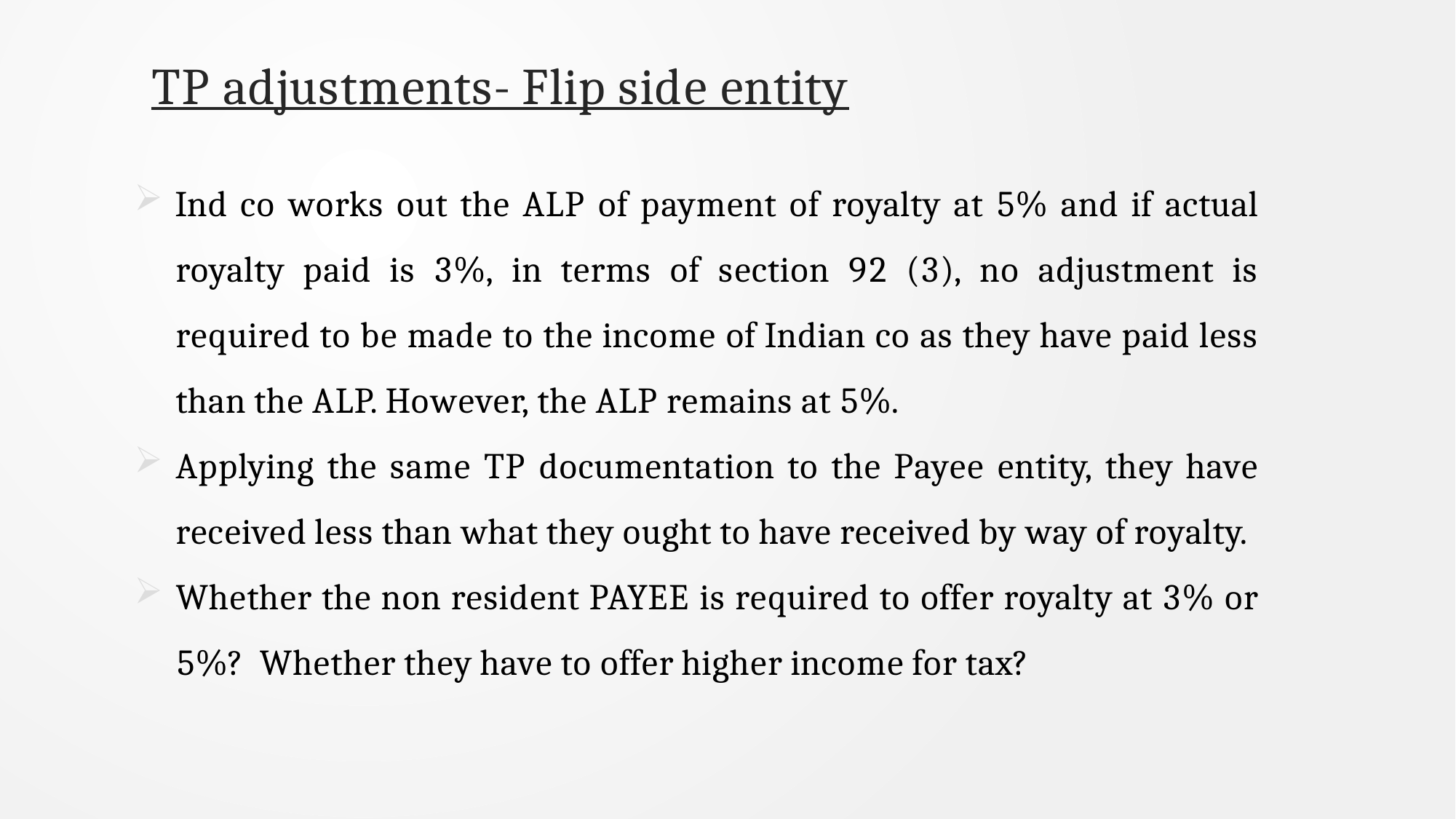

# TP adjustments- Flip side entity
Ind co works out the ALP of payment of royalty at 5% and if actual royalty paid is 3%, in terms of section 92 (3), no adjustment is required to be made to the income of Indian co as they have paid less than the ALP. However, the ALP remains at 5%.
Applying the same TP documentation to the Payee entity, they have received less than what they ought to have received by way of royalty.
Whether the non resident PAYEE is required to offer royalty at 3% or 5%?  Whether they have to offer higher income for tax?